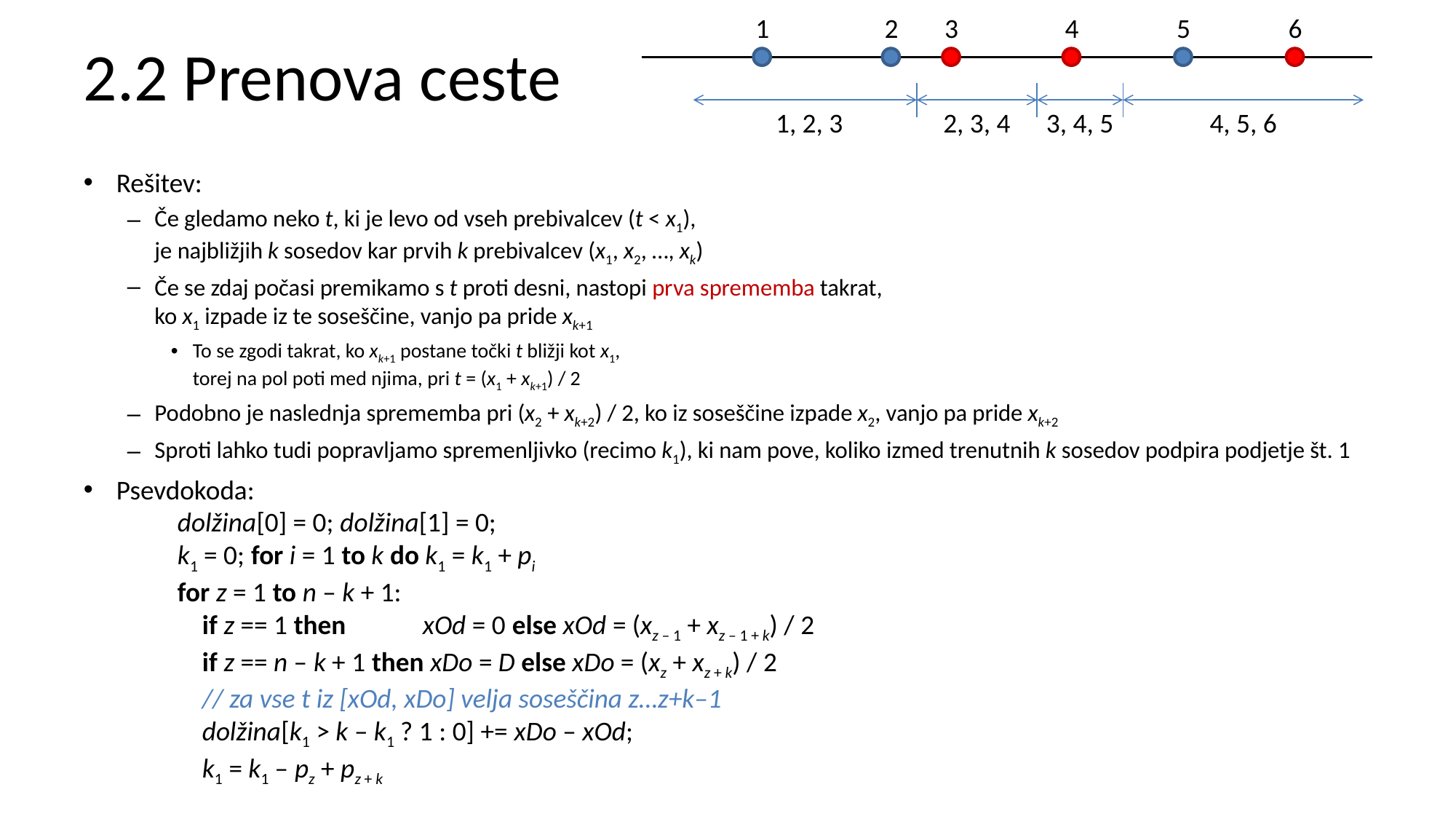

1
2
3
4
5
6
# 2.2 Prenova ceste

1, 2, 3
2, 3, 4
3, 4, 5
4, 5, 6
Rešitev:
Če gledamo neko t, ki je levo od vseh prebivalcev (t < x1),
je najbližjih k sosedov kar prvih k prebivalcev (x1, x2, …, xk)
Če se zdaj počasi premikamo s t proti desni, nastopi prva sprememba takrat,
ko x1 izpade iz te soseščine, vanjo pa pride xk+1
To se zgodi takrat, ko xk+1 postane točki t bližji kot x1,
torej na pol poti med njima, pri t = (x1 + xk+1) / 2
Podobno je naslednja sprememba pri (x2 + xk+2) / 2, ko iz soseščine izpade x2, vanjo pa pride xk+2
Sproti lahko tudi popravljamo spremenljivko (recimo k1), ki nam pove, koliko izmed trenutnih k sosedov podpira podjetje št. 1
Psevdokoda:
	dolžina[0] = 0; dolžina[1] = 0;
	k1 = 0; for i = 1 to k do k1 = k1 + pi
	for z = 1 to n – k + 1:
	    if z == 1 then 	          xOd = 0 else xOd = (xz – 1 + xz – 1 + k) / 2
	    if z == n – k + 1 then xDo = D else xDo = (xz + xz + k) / 2
	    // za vse t iz [xOd, xDo] velja soseščina z…z+k–1
	    dolžina[k1 > k – k1 ? 1 : 0] += xDo – xOd;
	    k1 = k1 – pz + pz + k